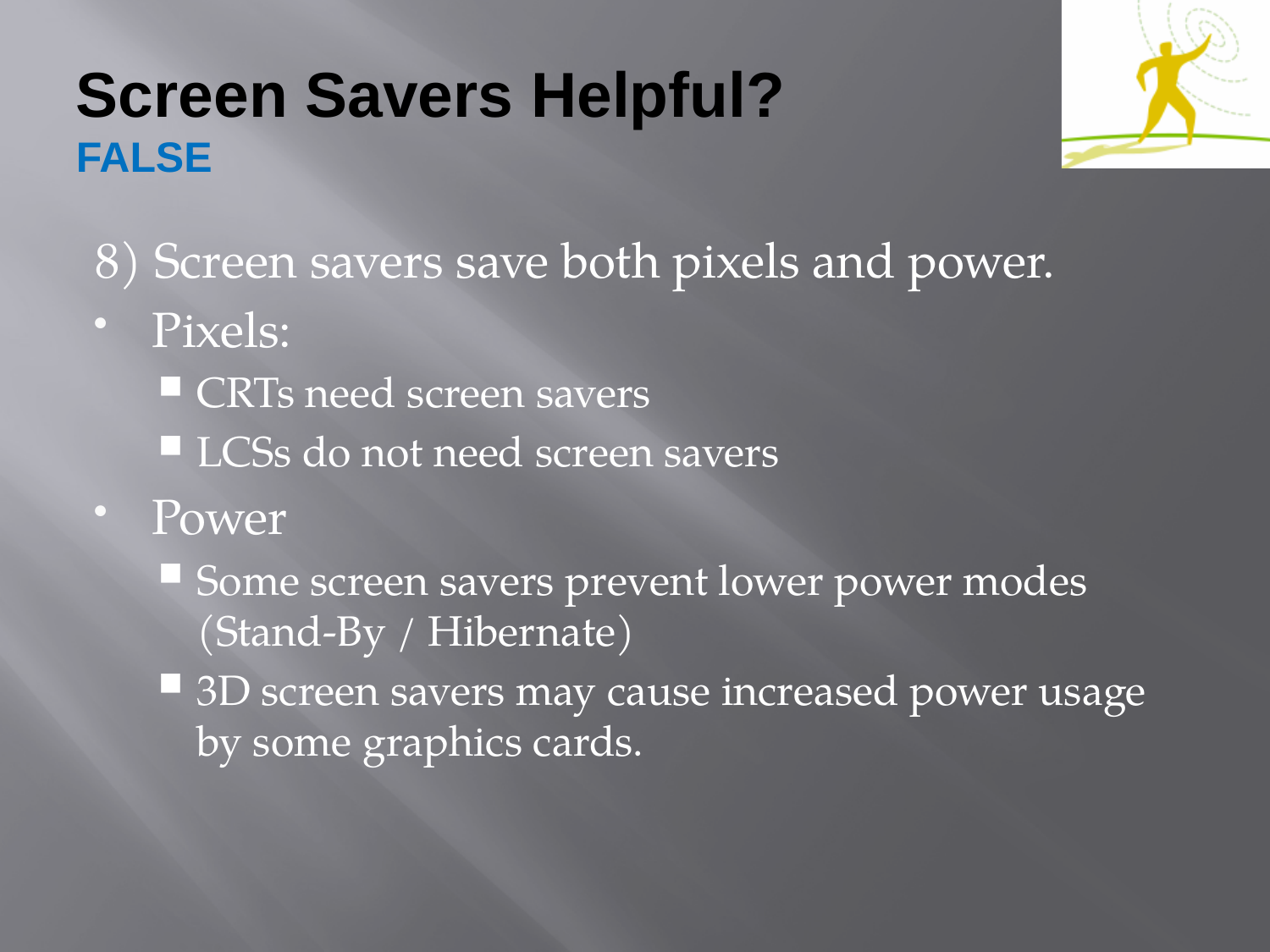

# Screen Savers Helpful? FALSE
8) Screen savers save both pixels and power.
Pixels:
CRTs need screen savers
LCSs do not need screen savers
Power
Some screen savers prevent lower power modes (Stand-By / Hibernate)
3D screen savers may cause increased power usage by some graphics cards.